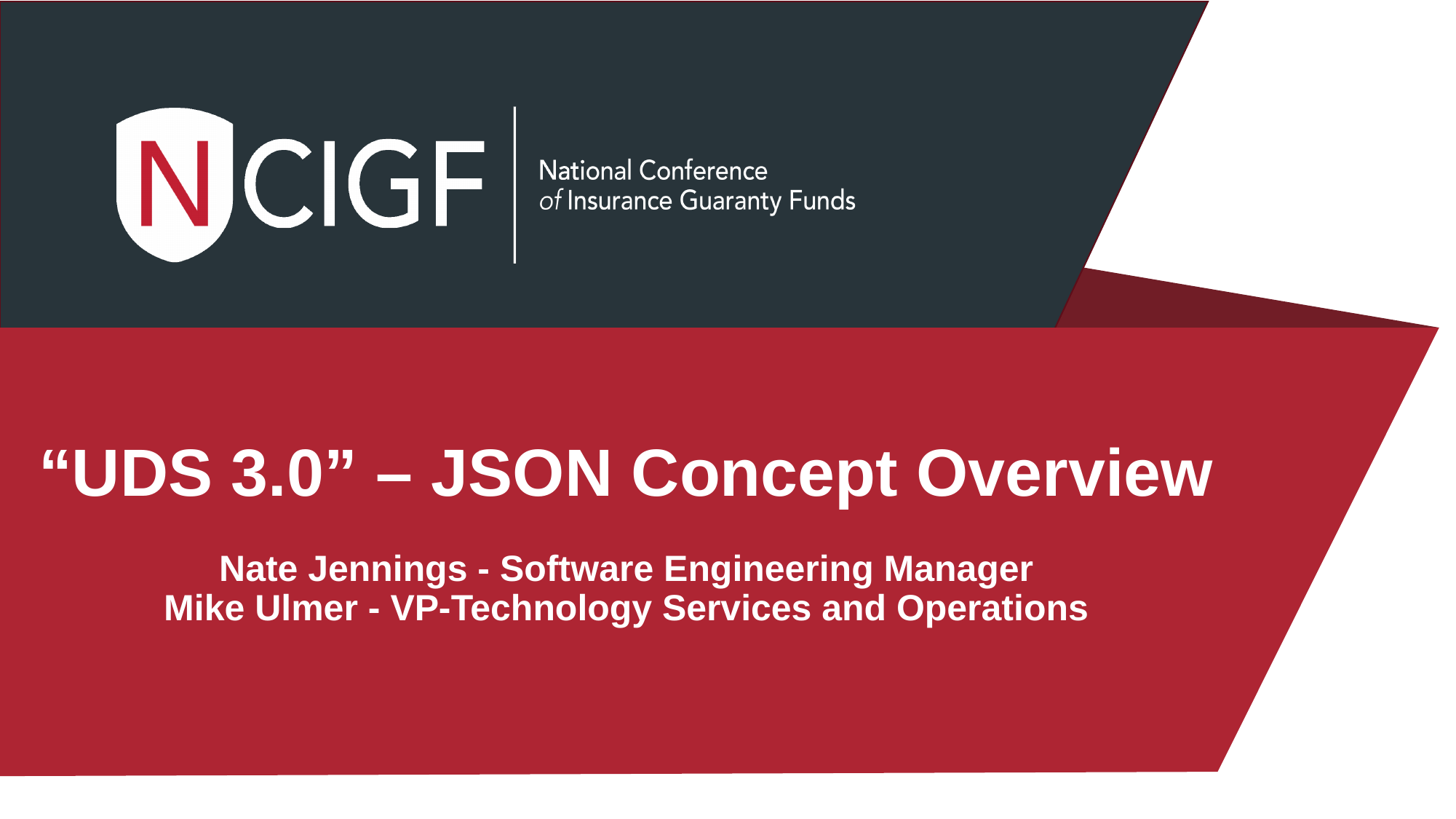

# “UDS 3.0” – JSON Concept Overview Nate Jennings - Software Engineering Manager Mike Ulmer - VP-Technology Services and Operations